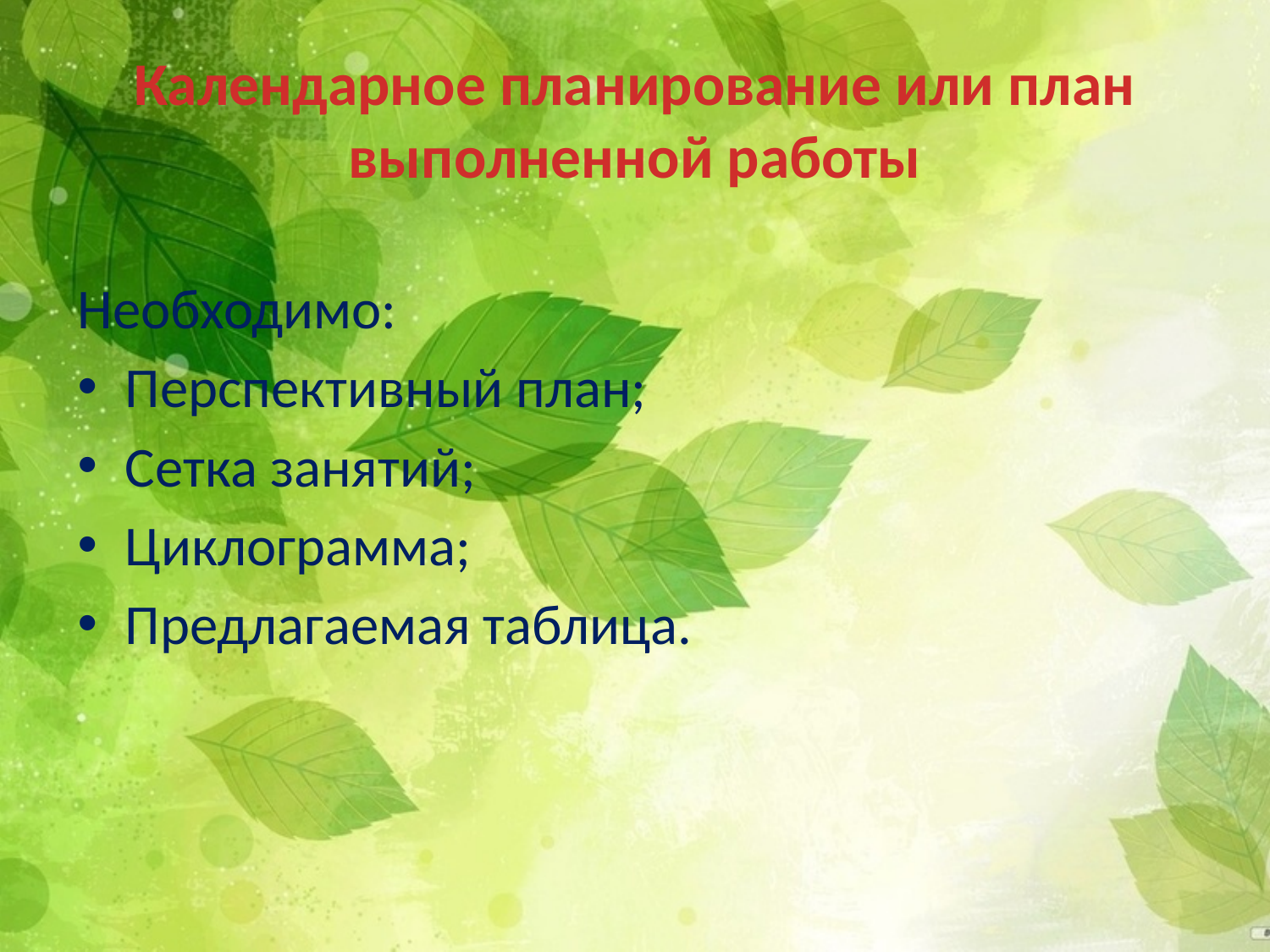

# Календарное планирование или план выполненной работы
Необходимо:
Перспективный план;
Сетка занятий;
Циклограмма;
Предлагаемая таблица.